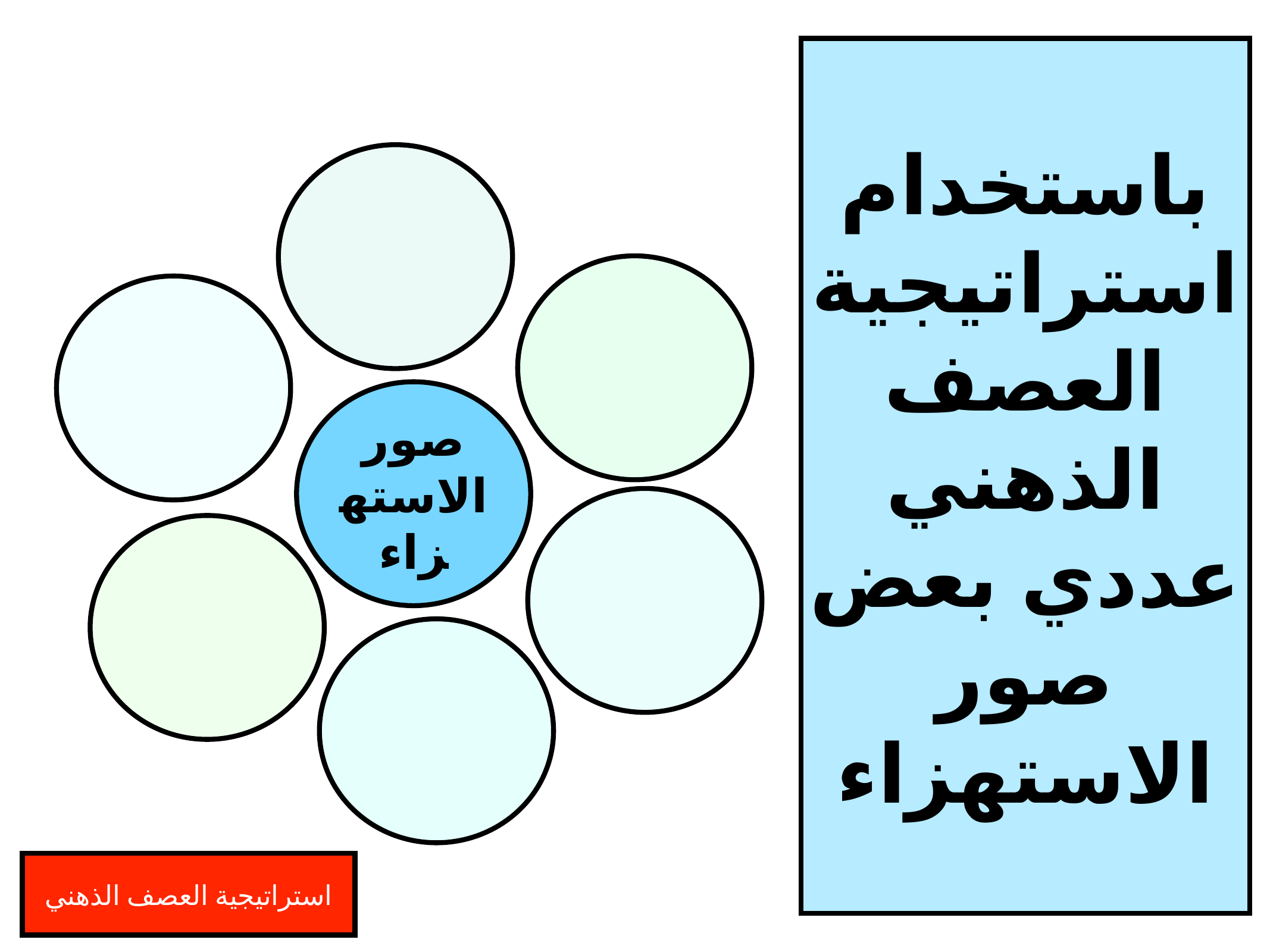

باستخدام استراتيجية العصف الذهني عددي بعض صور الاستهزاء

صور الاستهزاء

استراتيجية العصف الذهني